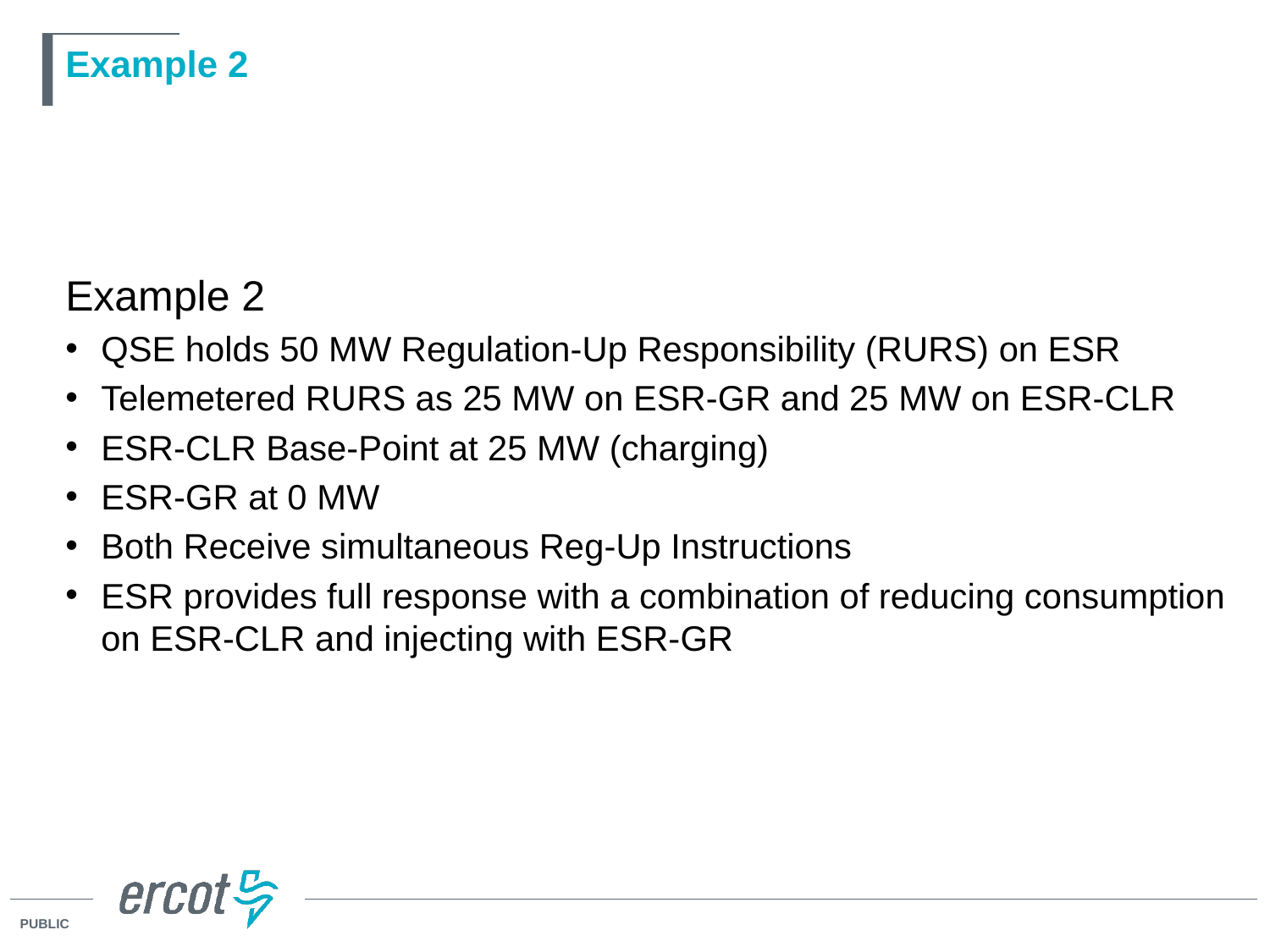

# Example 2
Example 2
QSE holds 50 MW Regulation-Up Responsibility (RURS) on ESR
Telemetered RURS as 25 MW on ESR-GR and 25 MW on ESR-CLR
ESR-CLR Base-Point at 25 MW (charging)
ESR-GR at 0 MW
Both Receive simultaneous Reg-Up Instructions
ESR provides full response with a combination of reducing consumption on ESR-CLR and injecting with ESR-GR